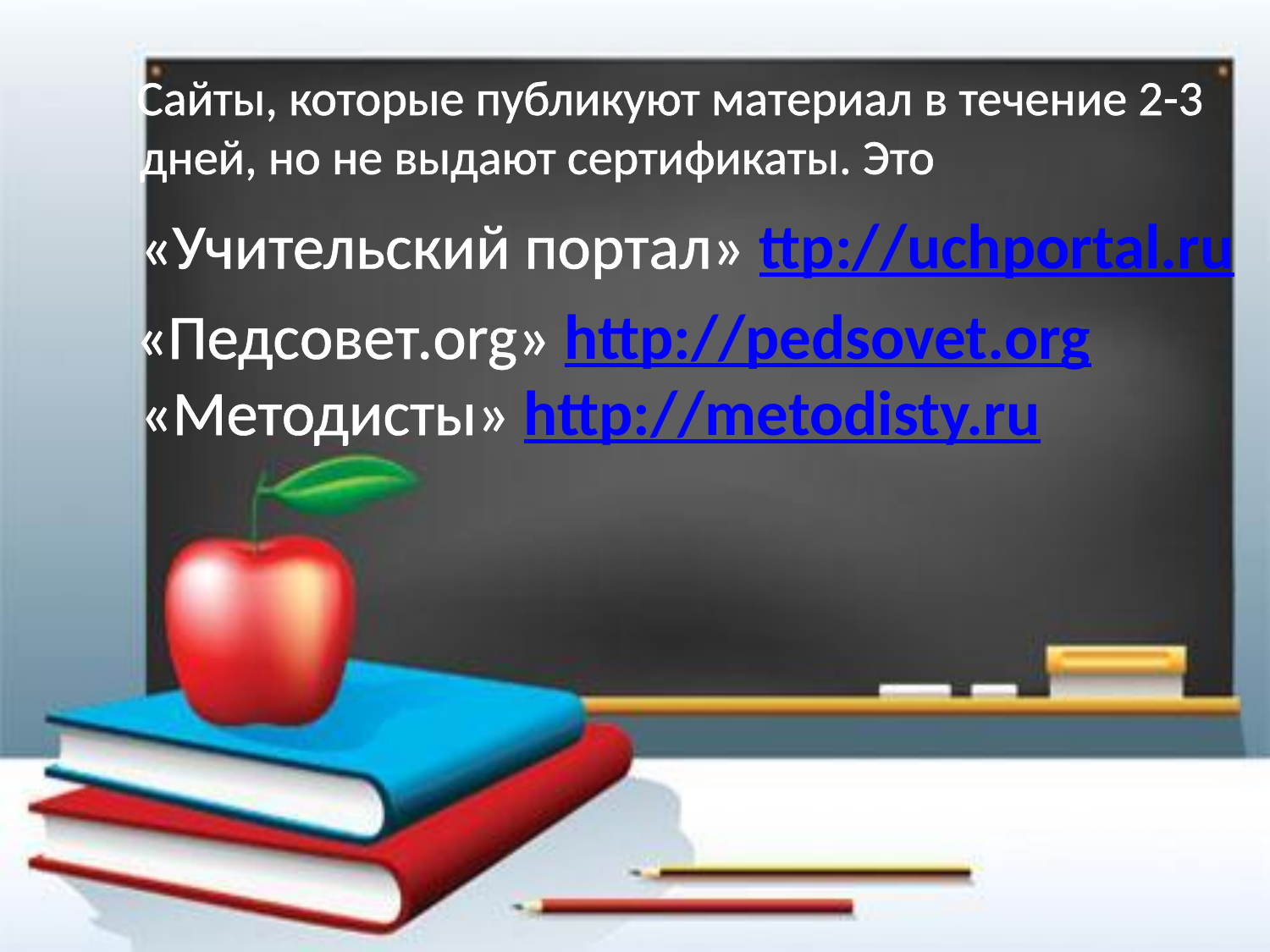

Сайты, которые публикуют материал в течение 2-3 дней, но не выдают сертификаты. Это
   «Учительский портал» ttp://uchportal.ru
   «Педсовет.org» http://pedsovet.org «Методисты» http://metodisty.ru